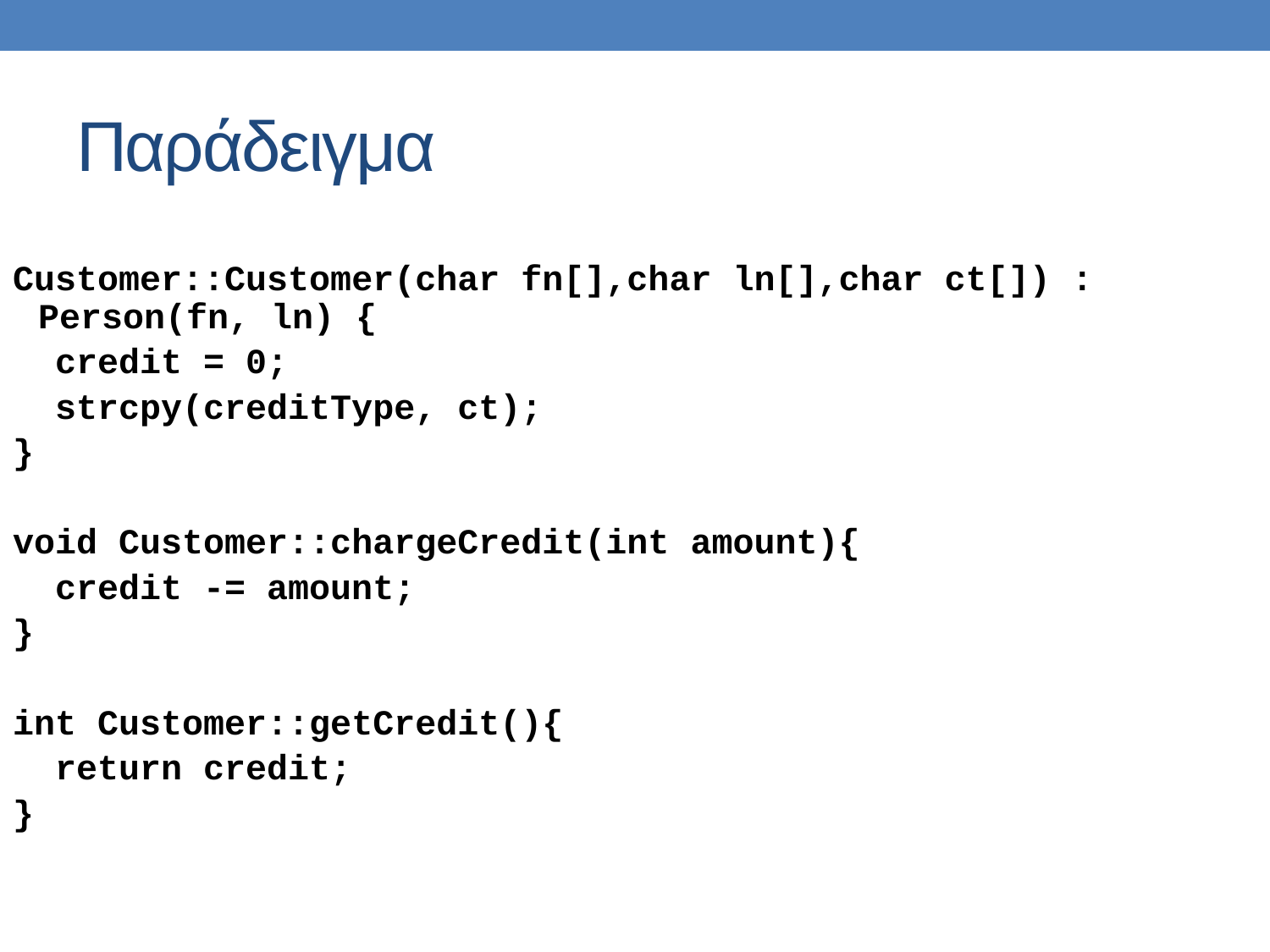

# Παράδειγμα
Customer::Customer(char fn[],char ln[],char ct[]) : Person(fn, ln) {
  credit = 0;
  strcpy(creditType, ct);
}

void Customer::chargeCredit(int amount){
  credit -= amount;
}

int Customer::getCredit(){
  return credit;
}